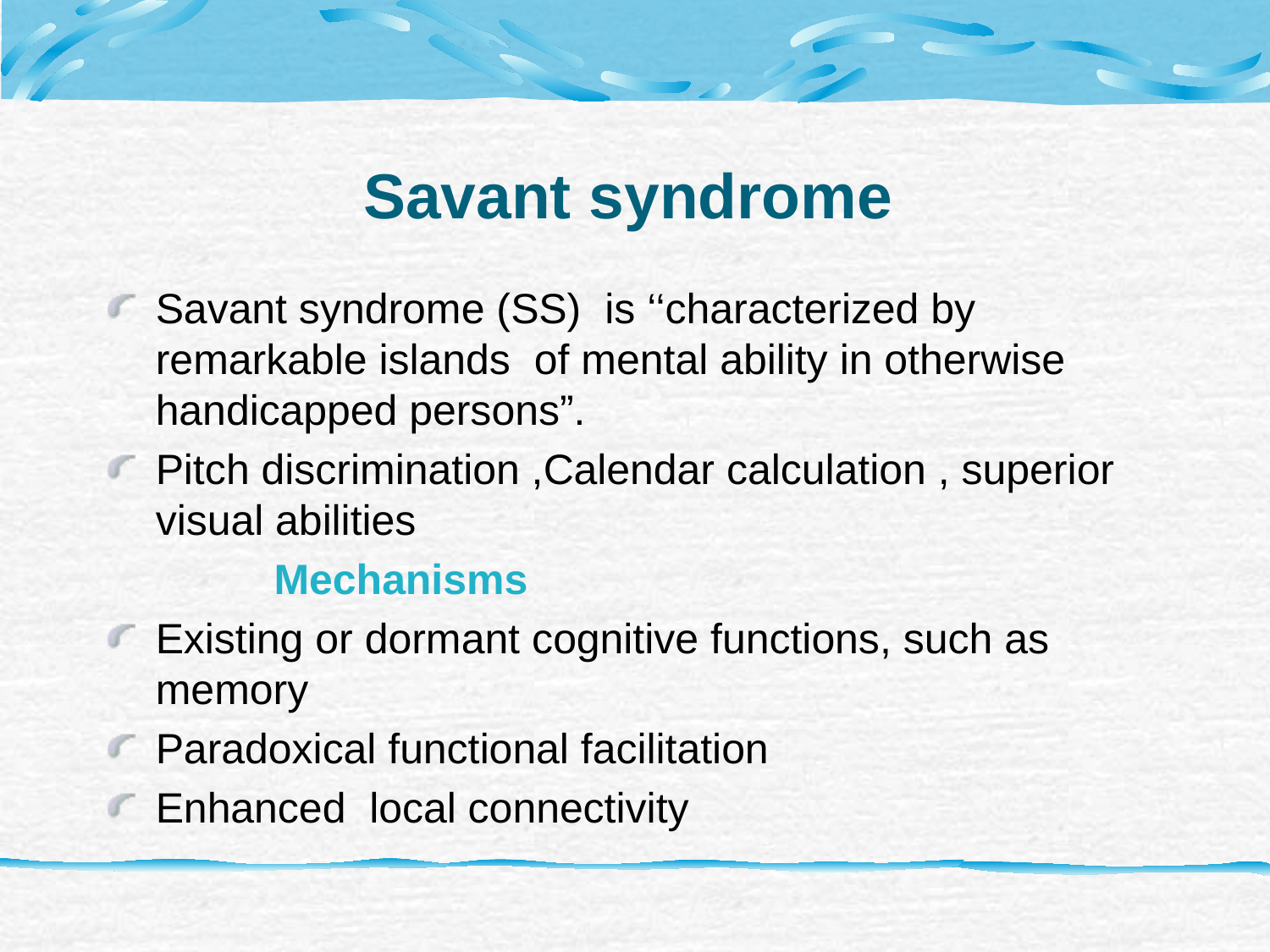

# Savant syndrome
Savant syndrome (SS)  is ‘‘characterized by remarkable islands  of mental ability in otherwise handicapped persons”.
Pitch discrimination ,Calendar calculation , superior visual abilities
              Mechanisms
Existing or dormant cognitive functions, such as memory
Paradoxical functional facilitation
Enhanced  local connectivity